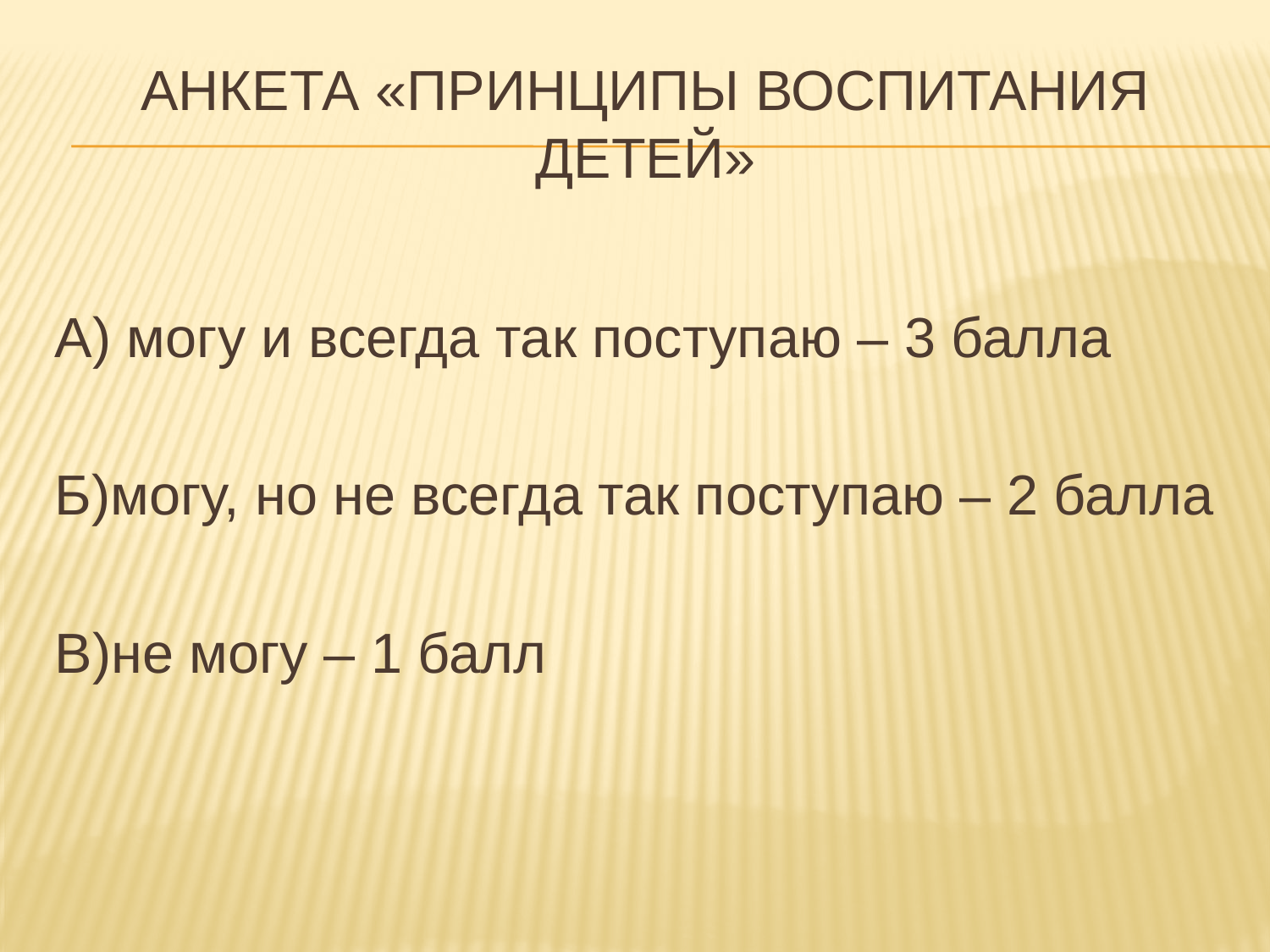

# Анкета «Принципы воспитания детей»

А) могу и всегда так поступаю – 3 балла

Б)могу, но не всегда так поступаю – 2 балла

В)не могу – 1 балл